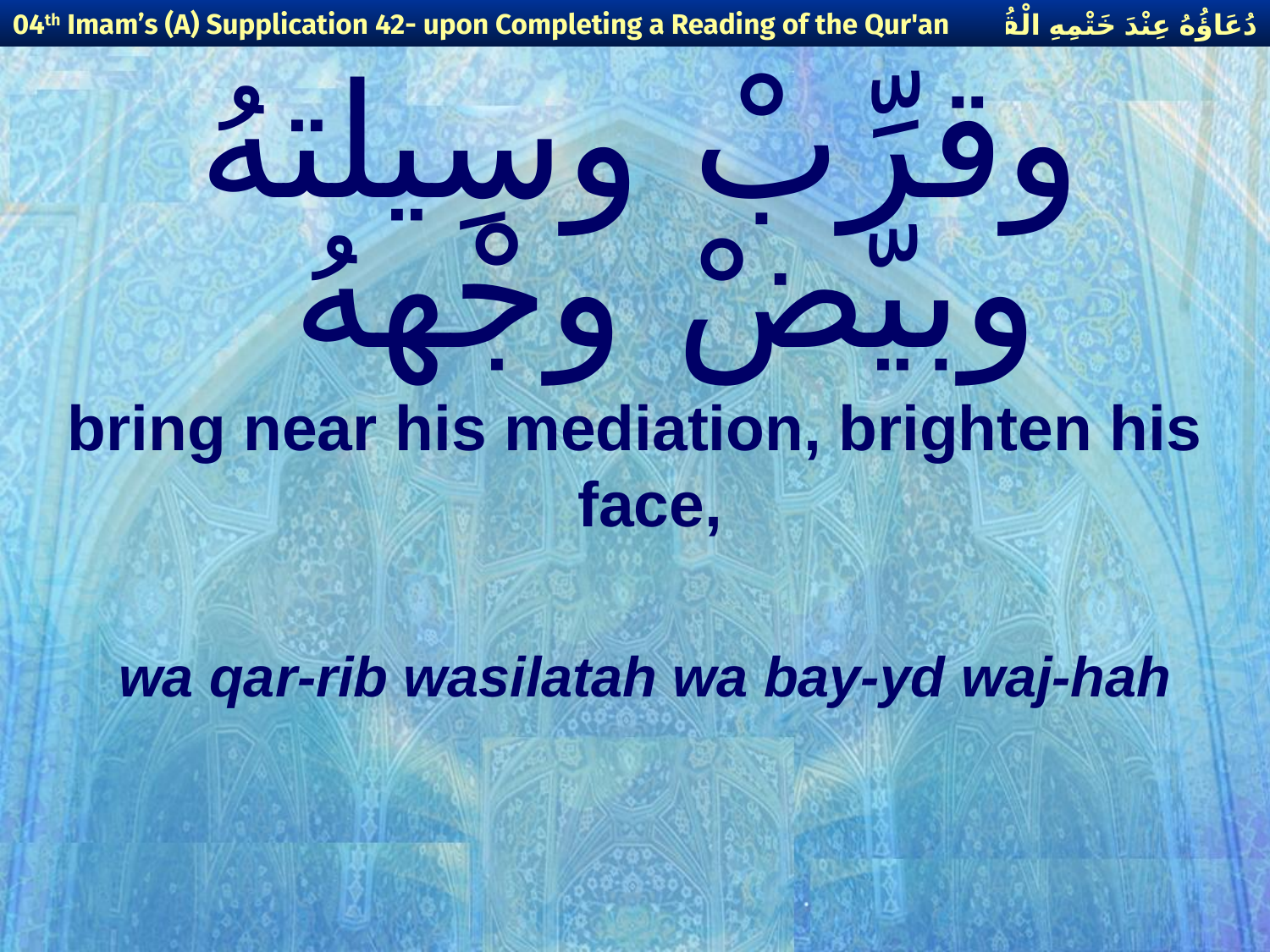

دُعَاؤُهُ عِنْدَ خَتْمِهِ الْقُرْآنَ
04th Imam’s (A) Supplication 42- upon Completing a Reading of the Qur'an
# وقرِّبْ وسِيلتهُ  وبيّضْ وجْههُ
bring near his mediation, brighten his face,
wa qar-rib wasilatah wa bay-yd waj-hah